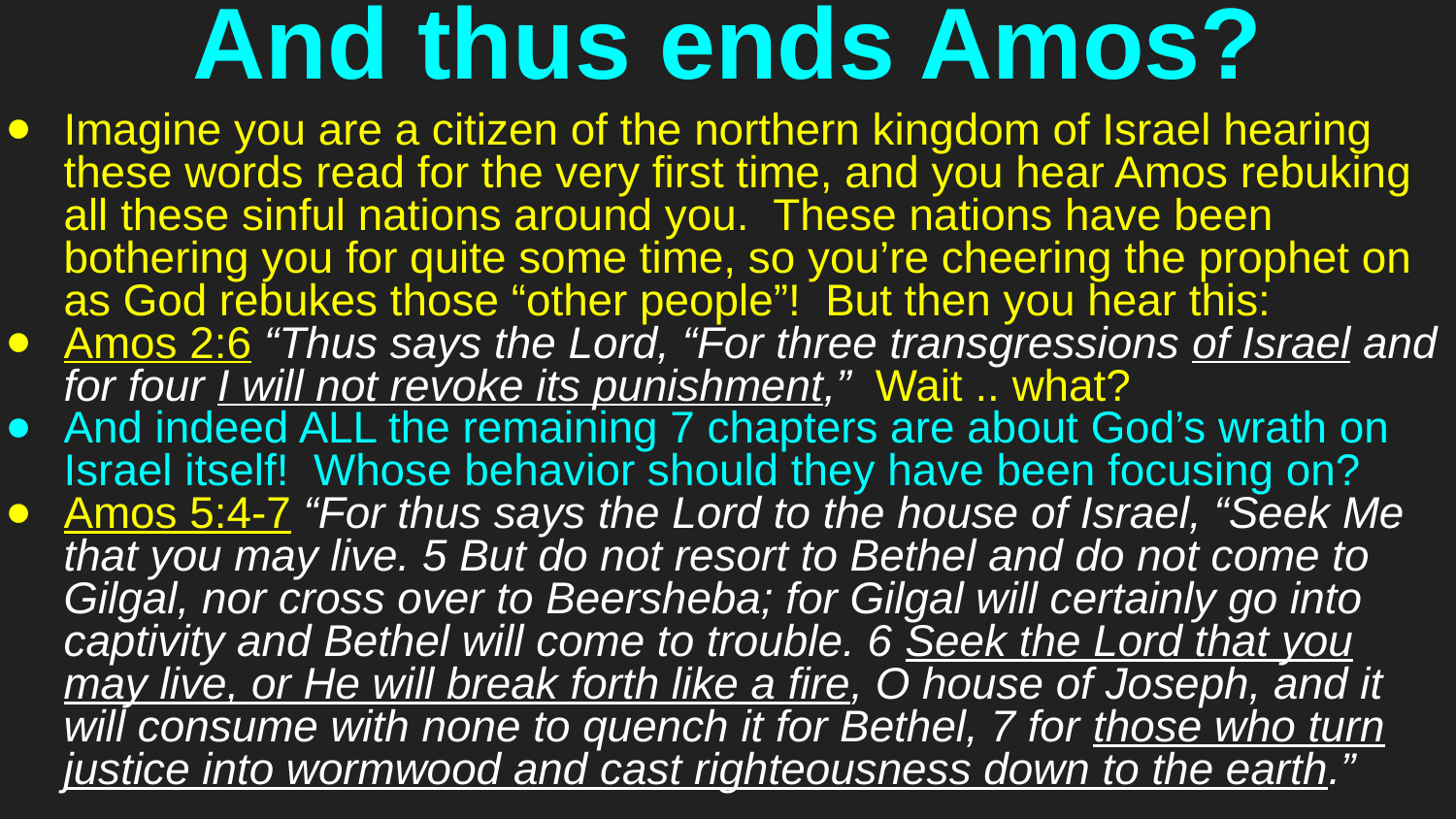

# And thus ends Amos?
Imagine you are a citizen of the northern kingdom of Israel hearing these words read for the very first time, and you hear Amos rebuking all these sinful nations around you.  These nations have been bothering you for quite some time, so you’re cheering the prophet on as God rebukes those “other people”!  But then you hear this:
Amos 2:6 “Thus says the Lord, “For three transgressions of Israel and for four I will not revoke its punishment,”  Wait .. what?
And indeed ALL the remaining 7 chapters are about God’s wrath on Israel itself!  Whose behavior should they have been focusing on?
Amos 5:4-7 “For thus says the Lord to the house of Israel, “Seek Me that you may live. 5 But do not resort to Bethel and do not come to Gilgal, nor cross over to Beersheba; for Gilgal will certainly go into captivity and Bethel will come to trouble. 6 Seek the Lord that you may live, or He will break forth like a fire, O house of Joseph, and it will consume with none to quench it for Bethel, 7 for those who turn justice into wormwood and cast righteousness down to the earth.”